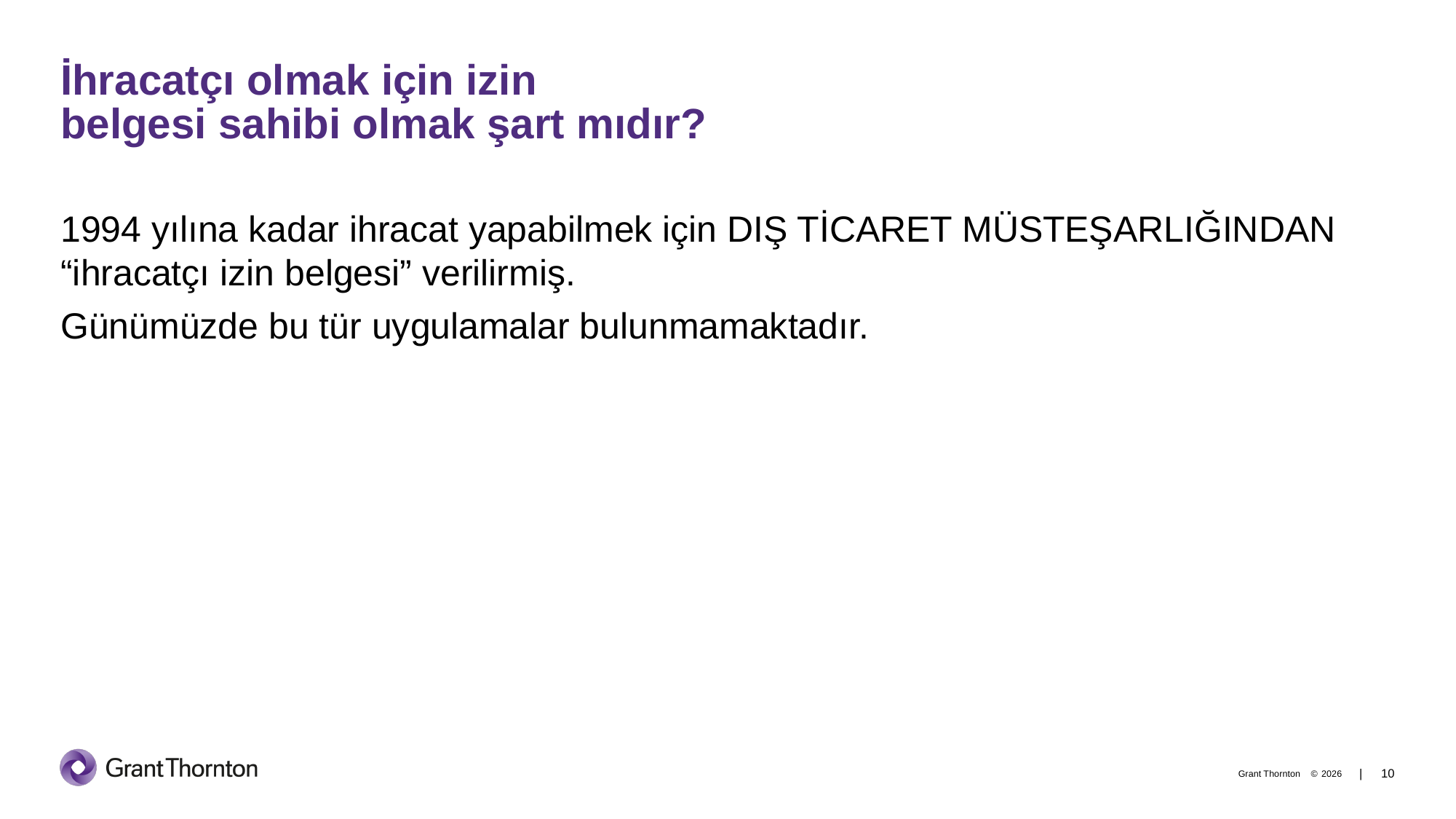

# İhracatçı olmak için izin belgesi sahibi olmak şart mıdır?
1994 yılına kadar ihracat yapabilmek için DIŞ TİCARET MÜSTEŞARLIĞINDAN “ihracatçı izin belgesi” verilirmiş.
Günümüzde bu tür uygulamalar bulunmamaktadır.
10